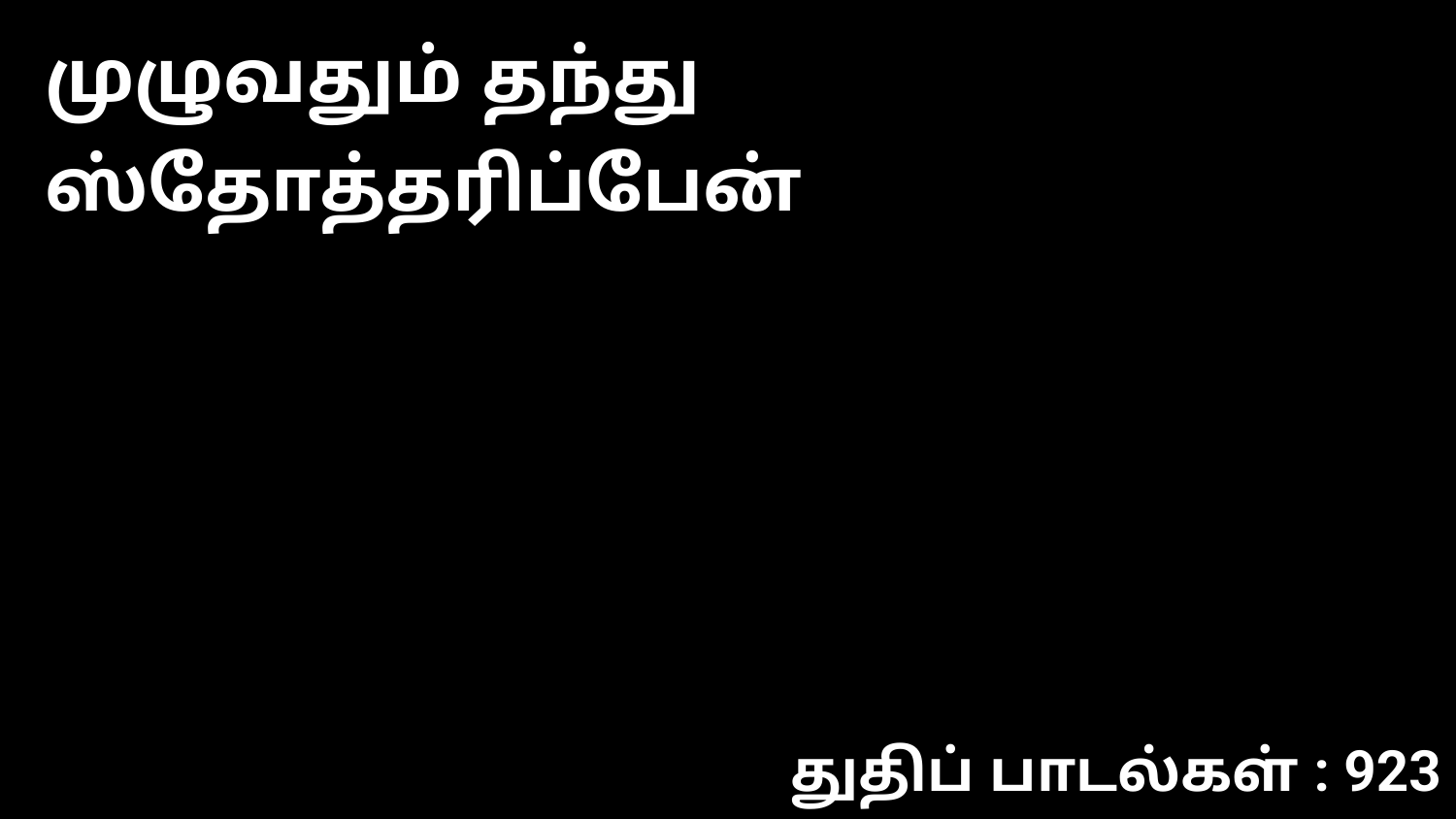

முழுவதும் தந்து ஸ்தோத்தரிப்பேன்
துதிப் பாடல்கள் : 923